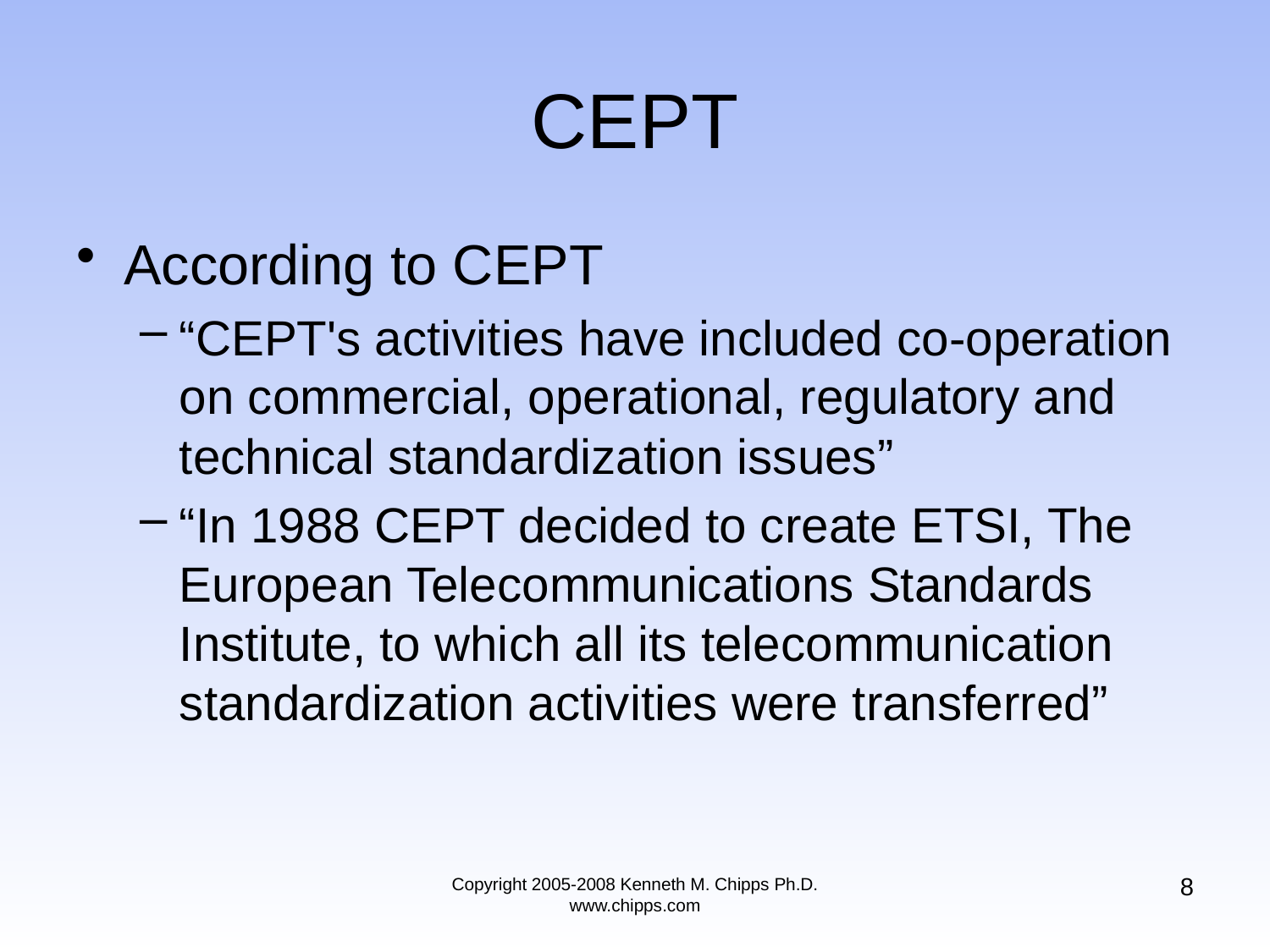

# CEPT
According to CEPT
“CEPT's activities have included co-operation on commercial, operational, regulatory and technical standardization issues”
“In 1988 CEPT decided to create ETSI, The European Telecommunications Standards Institute, to which all its telecommunication standardization activities were transferred”
8
Copyright 2005-2008 Kenneth M. Chipps Ph.D. www.chipps.com